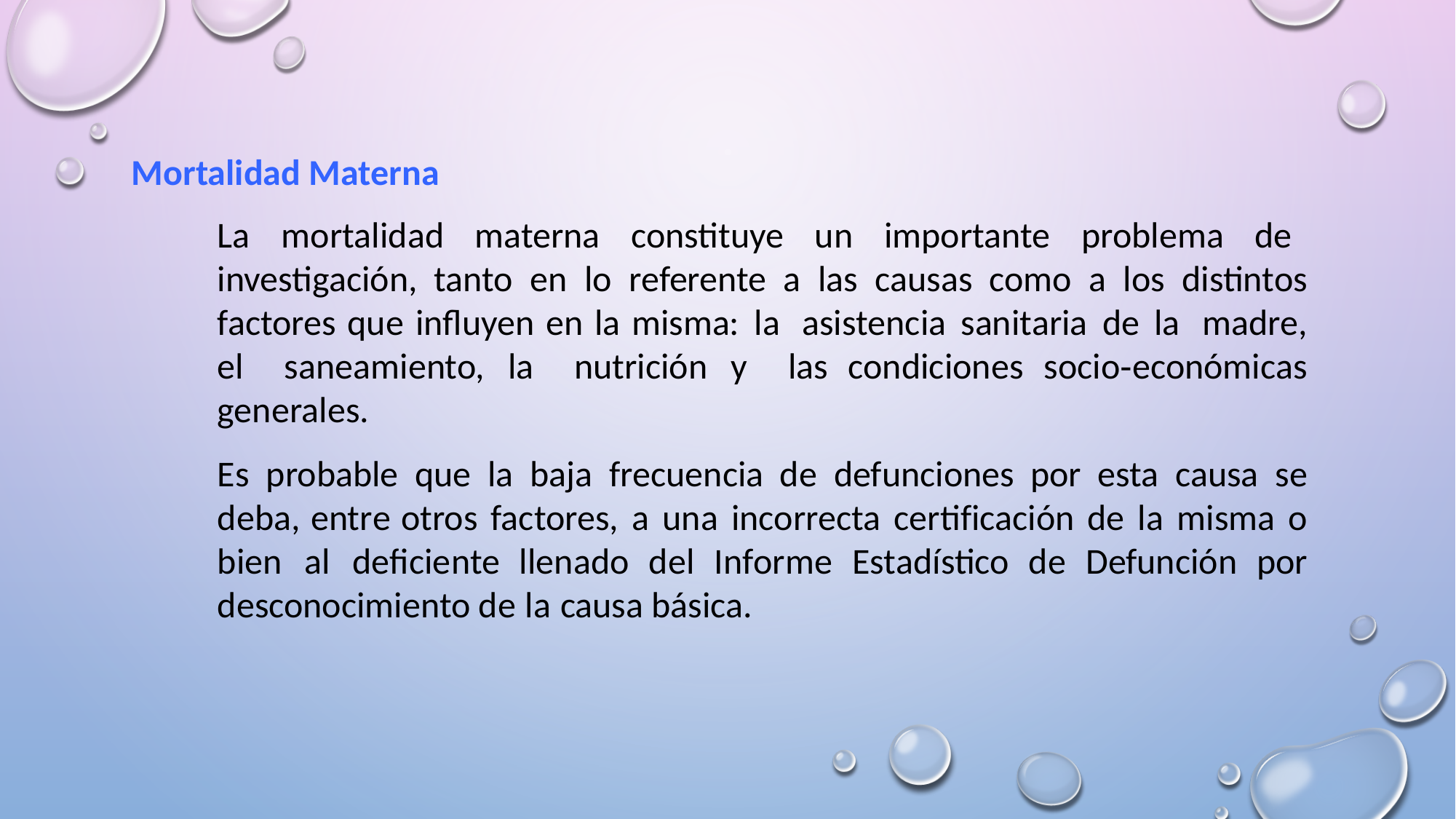

Mortalidad Materna

La  mortalidad  materna  constituye  un  importante  problema  de  investigación, tanto en lo referente a las causas como a los distintos factores que influyen en la misma: la  asistencia sanitaria de la  madre, el  saneamiento, la  nutrición y  las condiciones socio‐económicas generales.

Es probable que la baja frecuencia de defunciones por esta causa se deba, entre otros factores, a una incorrecta certificación de la misma o bien al deficiente llenado del Informe Estadístico de Defunción por desconocimiento de la causa básica.